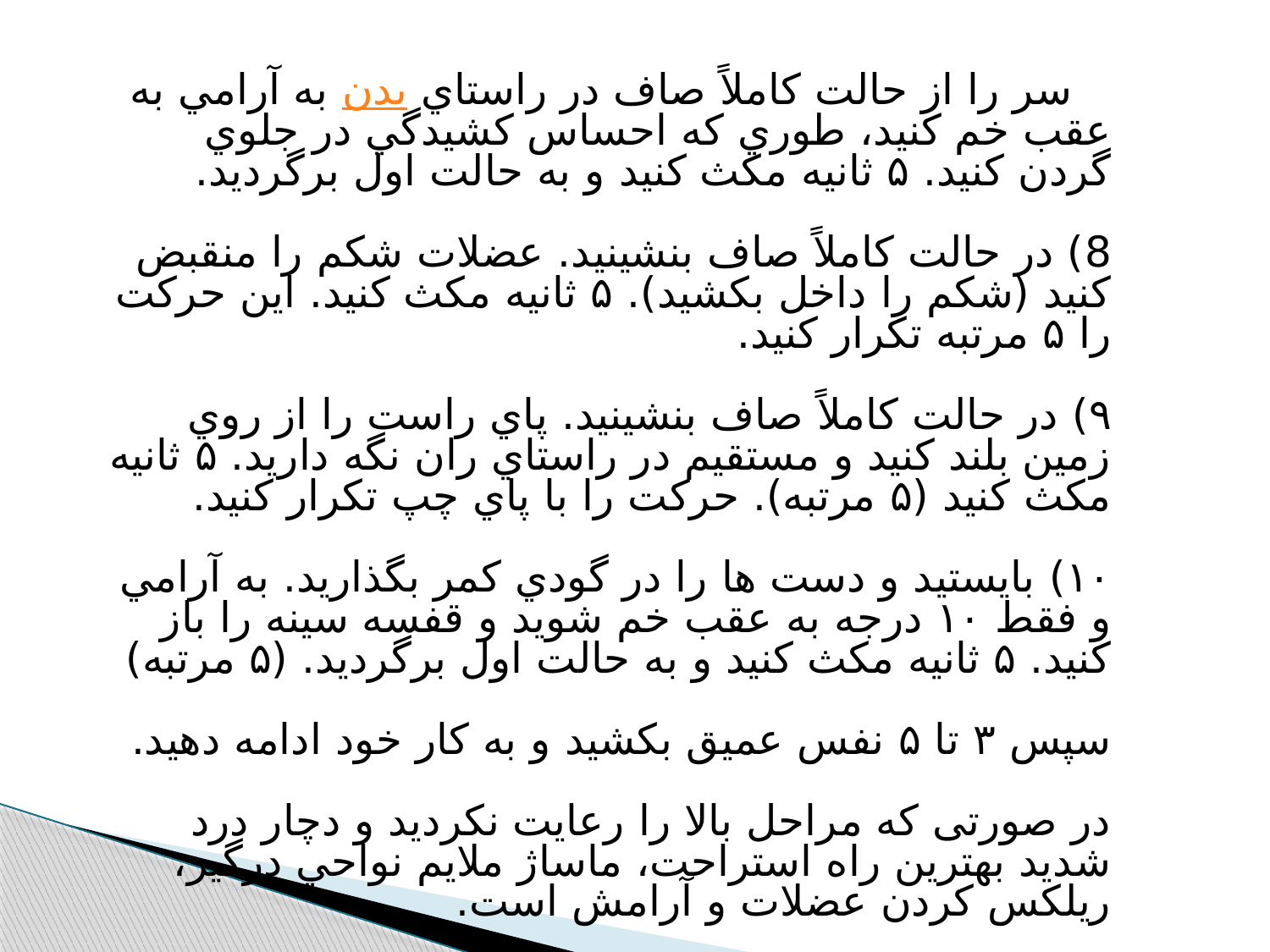

7- سر را از حالت كاملاً صاف در راستاي بدن به آرامي به عقب خم كنيد، طوري كه احساس كشيدگي در جلوي گردن كنيد. ۵ ثانيه مكث كنيد و به حالت اول برگرديد.
8) در حالت كاملاً صاف بنشينيد. عضلات شكم را منقبض كنيد (شكم را داخل بكشيد). ۵ ثانيه مكث كنيد. اين حركت را ۵ مرتبه تكرار كنيد.
۹) در حالت كاملاً صاف بنشينيد. پاي راست را از روي زمين بلند كنيد و مستقيم در راستاي ران نگه داريد. ۵ ثانيه مكث كنيد (۵ مرتبه). حركت را با پاي چپ تكرار كنيد.
۱۰) بايستيد و دست ها را در گودي كمر بگذاريد. به آرامي و فقط ۱۰ درجه به عقب خم شويد و قفسه سينه را باز كنيد. ۵ ثانيه مكث كنيد و به حالت اول برگرديد. (۵ مرتبه)
سپس ۳ تا ۵ نفس عميق بكشيد و به كار خود ادامه دهيد.
در صورتی که مراحل بالا را رعایت نکردید و دچار درد شدید بهترین راه استراحت، ماساژ ملايم نواحي درگير، ريلكس كردن عضلات و آرامش است.